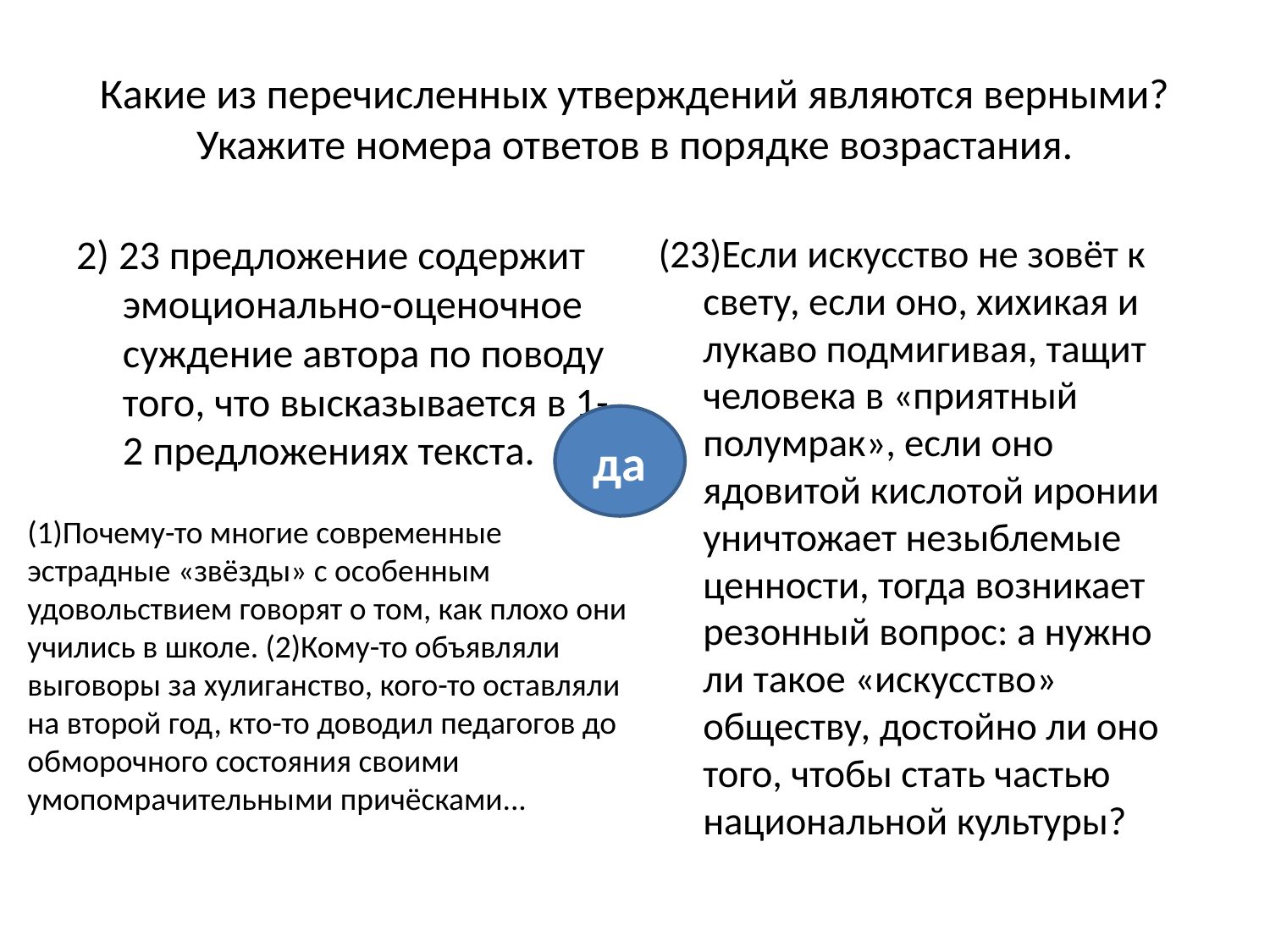

# Какие из перечисленных утверждений являются верными? Укажите номера ответов в порядке возрастания.
(23)Если искусство не зовёт к свету, если оно, хихикая и лукаво подмигивая, тащит человека в «приятный полумрак», если оно ядовитой кислотой иронии уничтожает незыблемые ценности, тогда возникает резонный вопрос: а нужно ли такое «искусство» обществу, достойно ли оно того, чтобы стать частью национальной культуры?
2) 23 предложение содержит эмоционально-оценочное суждение автора по поводу того, что высказывается в 1-2 предложениях текста.

да
(1)Почему-то многие современные эстрадные «звёзды» с особенным удовольствием говорят о том, как плохо они учились в школе. (2)Кому-то объявляли выговоры за хулиганство, кого-то оставляли на второй год, кто-то доводил педагогов до обморочного состояния своими умопомрачительными причёсками...